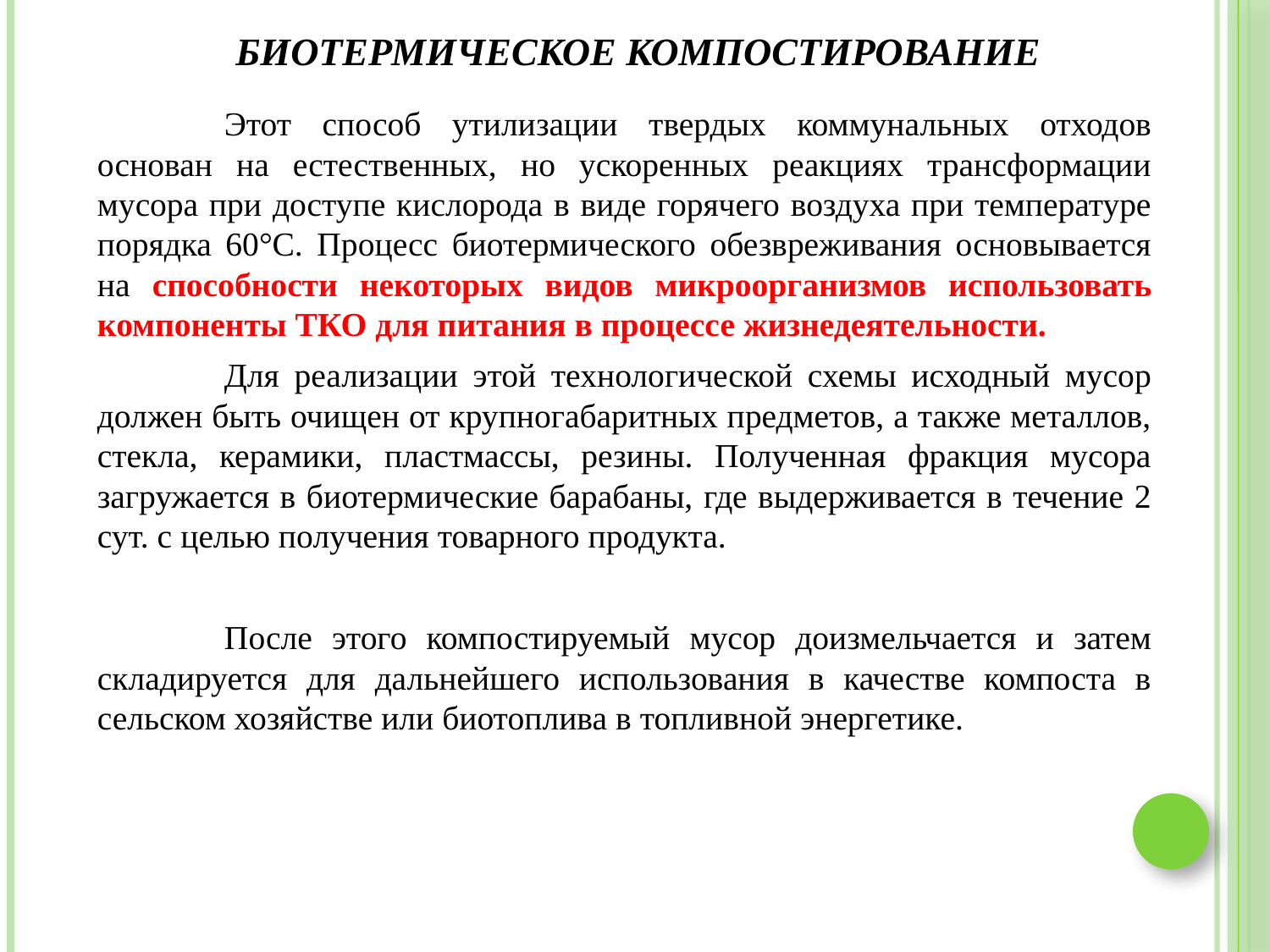

# Биотермическое компостирование
	Этот способ утилизации твердых коммунальных отходов основан на естественных, но ускоренных реакциях трансформации мусора при доступе кислорода в виде горячего воздуха при температуре порядка 60°С. Процесс биотермического обезвреживания основывается на способности некоторых видов микроорганизмов использовать компоненты ТКО для питания в процессе жизнедеятельности.
	Для реализации этой технологической схемы исходный мусор должен быть очищен от крупногабаритных предметов, а также металлов, стекла, керамики, пластмассы, резины. Полученная фракция мусора загружается в биотермические барабаны, где выдерживается в течение 2 сут. с целью получения товарного продукта.

	После этого компостируемый мусор доизмельчается и затем складируется для дальнейшего использования в качестве компоста в сельском хозяйстве или биотоплива в топливной энергетике.
7